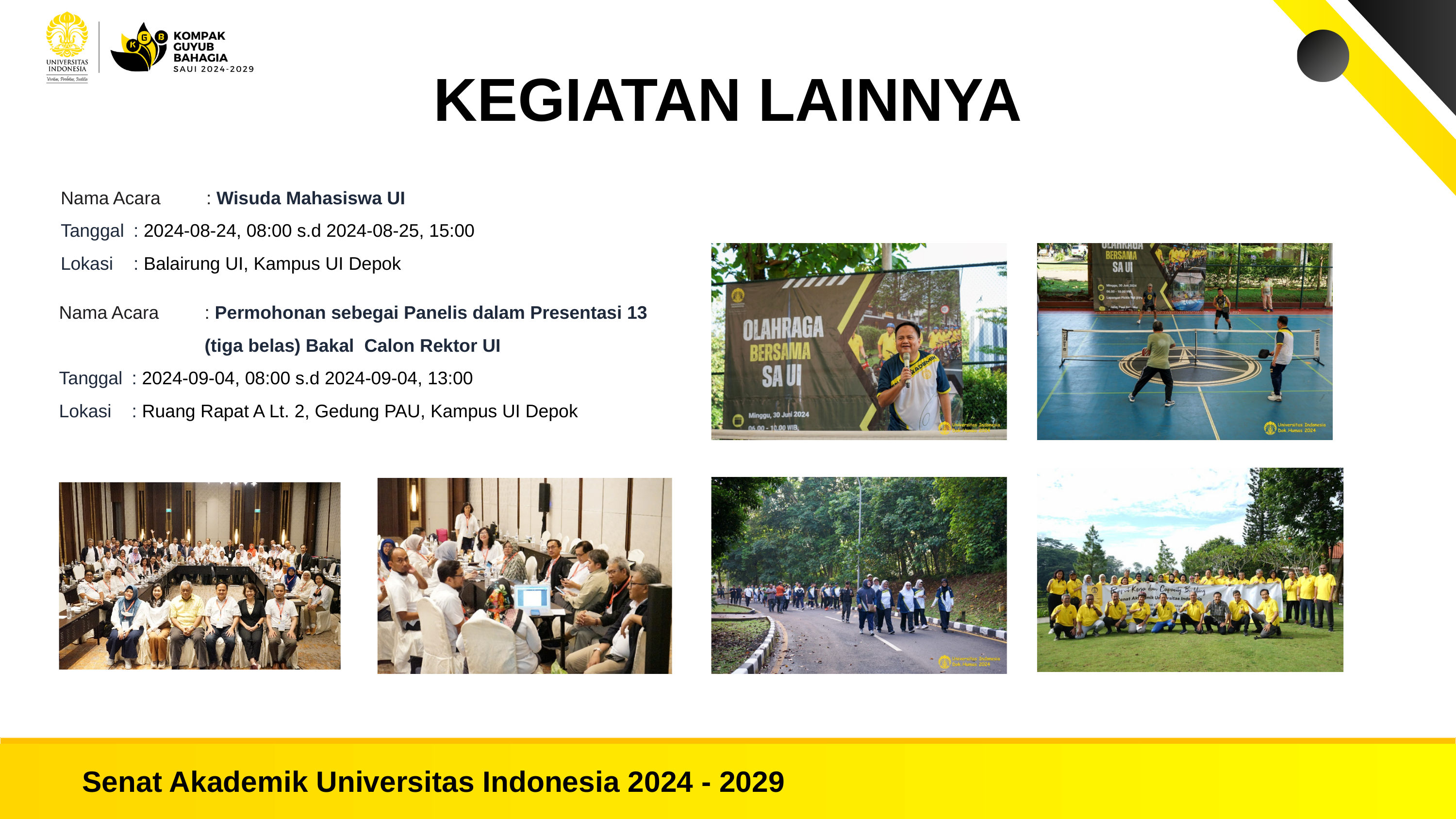

KEGIATAN LAINNYA

Nama Acara	: Wisuda Mahasiswa UI
Tanggal 	: 2024-08-24, 08:00 s.d 2024-08-25, 15:00
Lokasi 	: Balairung UI, Kampus UI Depok

Nama Acara	: Permohonan sebegai Panelis dalam Presentasi 13 		(tiga belas) Bakal  Calon Rektor UI
Tanggal 	: 2024-09-04, 08:00 s.d 2024-09-04, 13:00
Lokasi 	: Ruang Rapat A Lt. 2, Gedung PAU, Kampus UI Depok

                           Senat Akademik Universitas Indonesia 2024 – 2029

Senat Akademik Universitas Indonesia 2024 - 2029